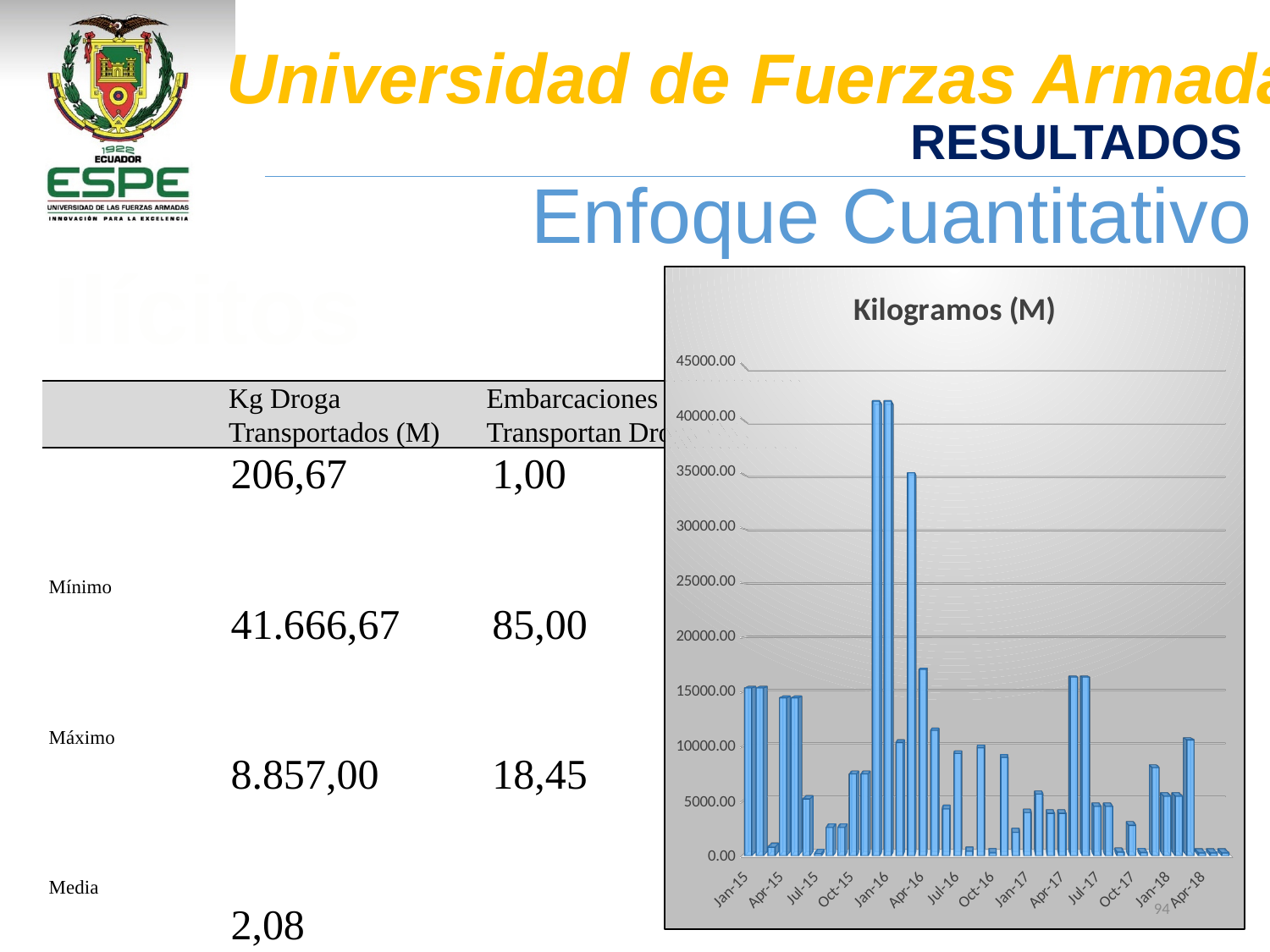

RESULTADOS
Enfoque Cuantitativo

[unsupported chart]

Ilícitos

[unsupported chart]

|  | Kg Droga Transportados (M) | Embarcaciones Transportan Droga (M) |
| --- | --- | --- |
| Mínimo | 206,67 | 1,00 |
| Máximo | 41.666,67 | 85,00 |
| Media | 8.857,00 | 18,45 |
| Asimetría | 2,08 | 2,07 |
| Curtosis | 4,56 | 4,52 |
94